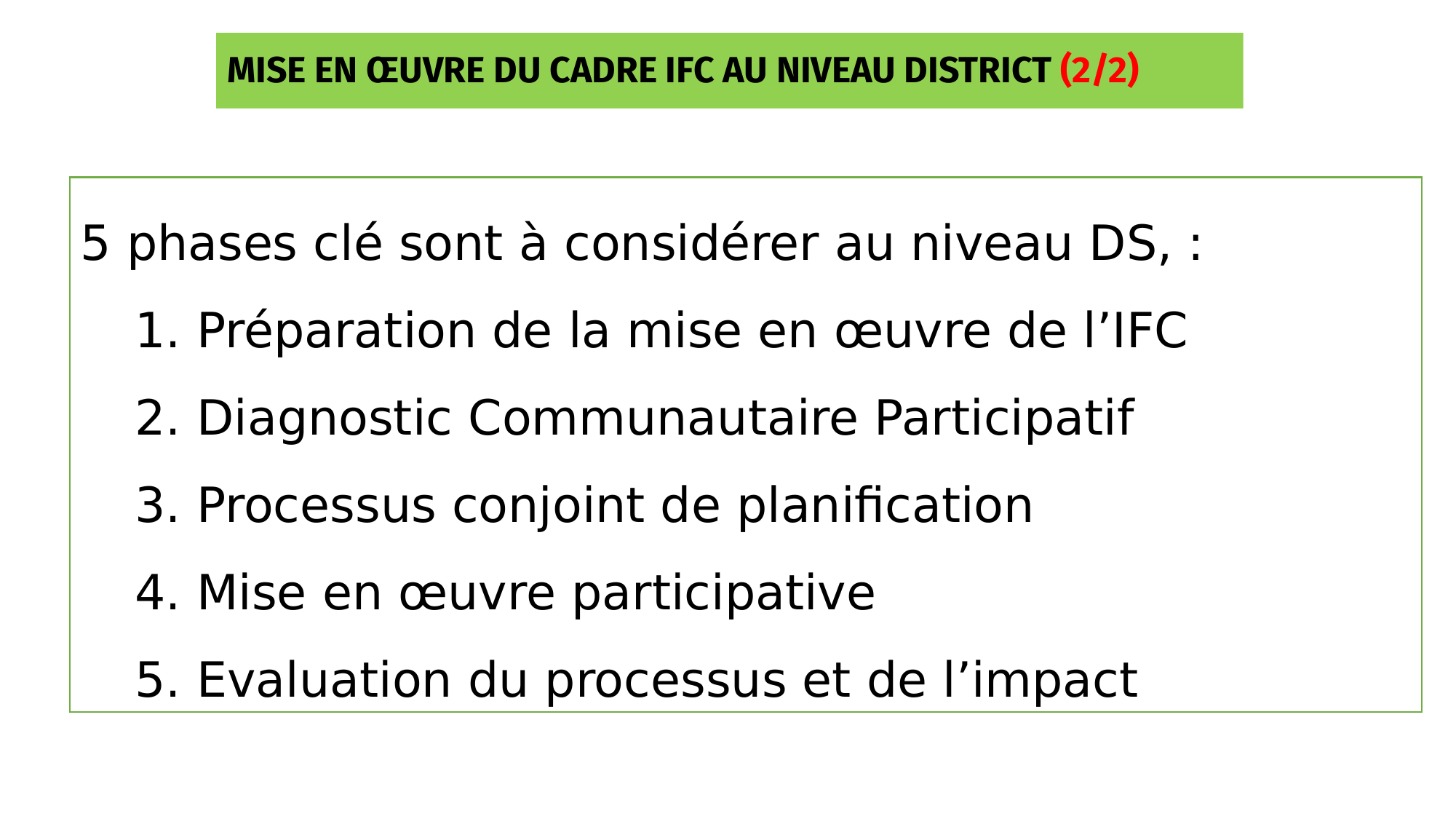

# MISE EN ŒUVRE DU CADRE IFC AU NIVEAU DISTRICT (2/2)
5 phases clé sont à considérer au niveau DS, :
1. Préparation de la mise en œuvre de l’IFC
2. Diagnostic Communautaire Participatif
3. Processus conjoint de planification
4. Mise en œuvre participative
5. Evaluation du processus et de l’impact